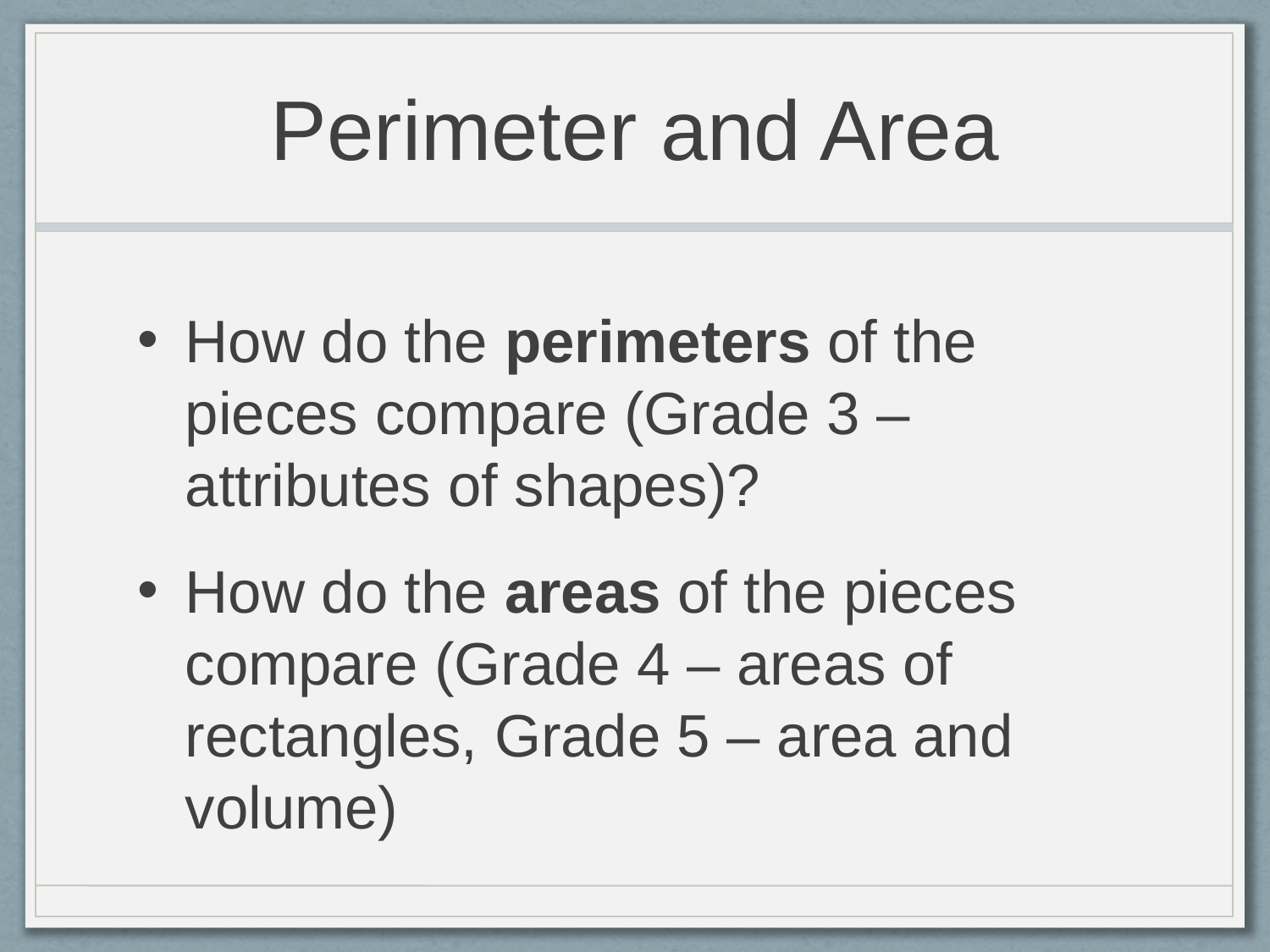

# Perimeter and Area
How do the perimeters of the pieces compare (Grade 3 – attributes of shapes)?
How do the areas of the pieces compare (Grade 4 – areas of rectangles, Grade 5 – area and volume)